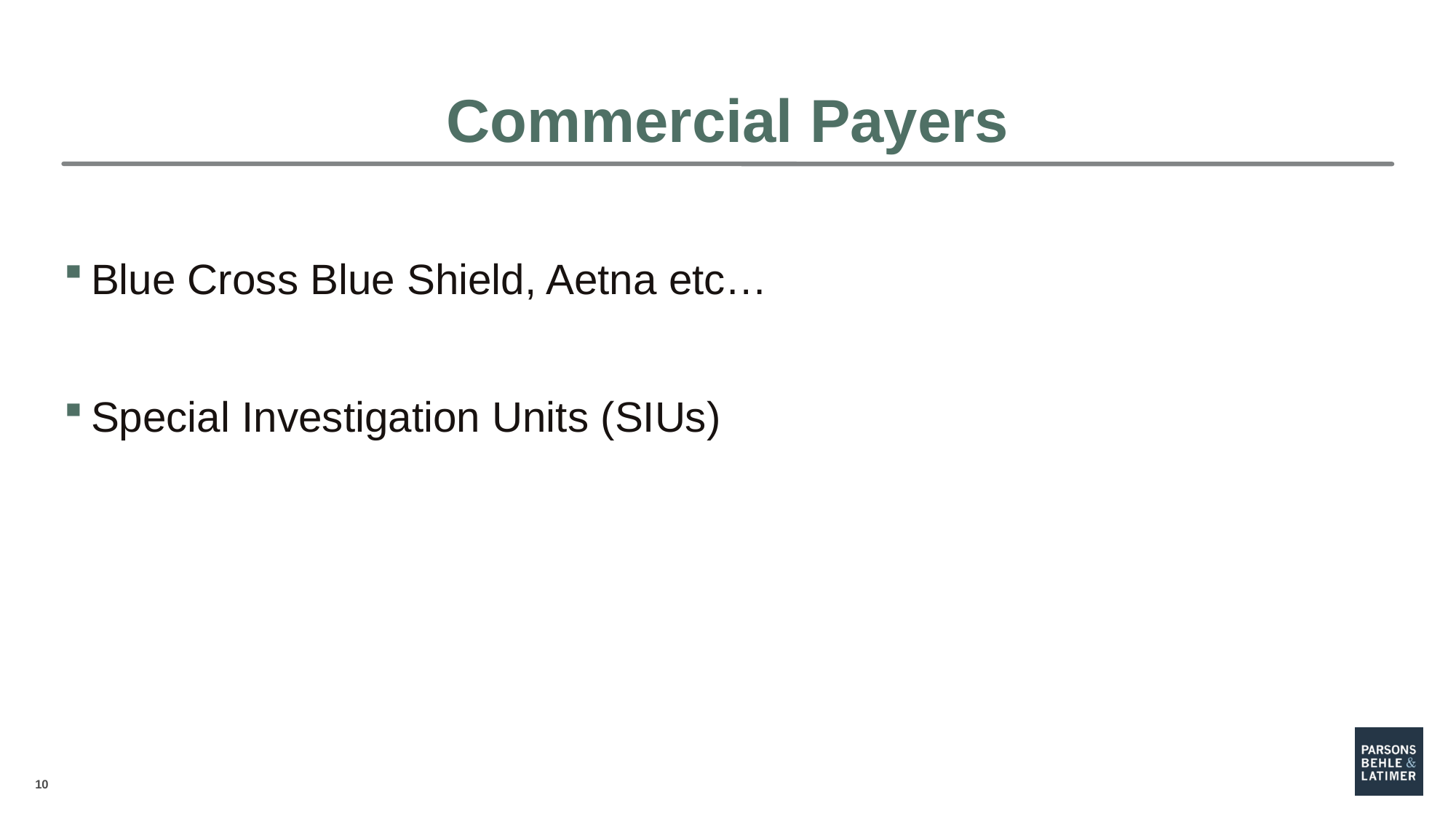

# Commercial Payers

Blue Cross Blue Shield, Aetna etc…

Special Investigation Units (SIUs)